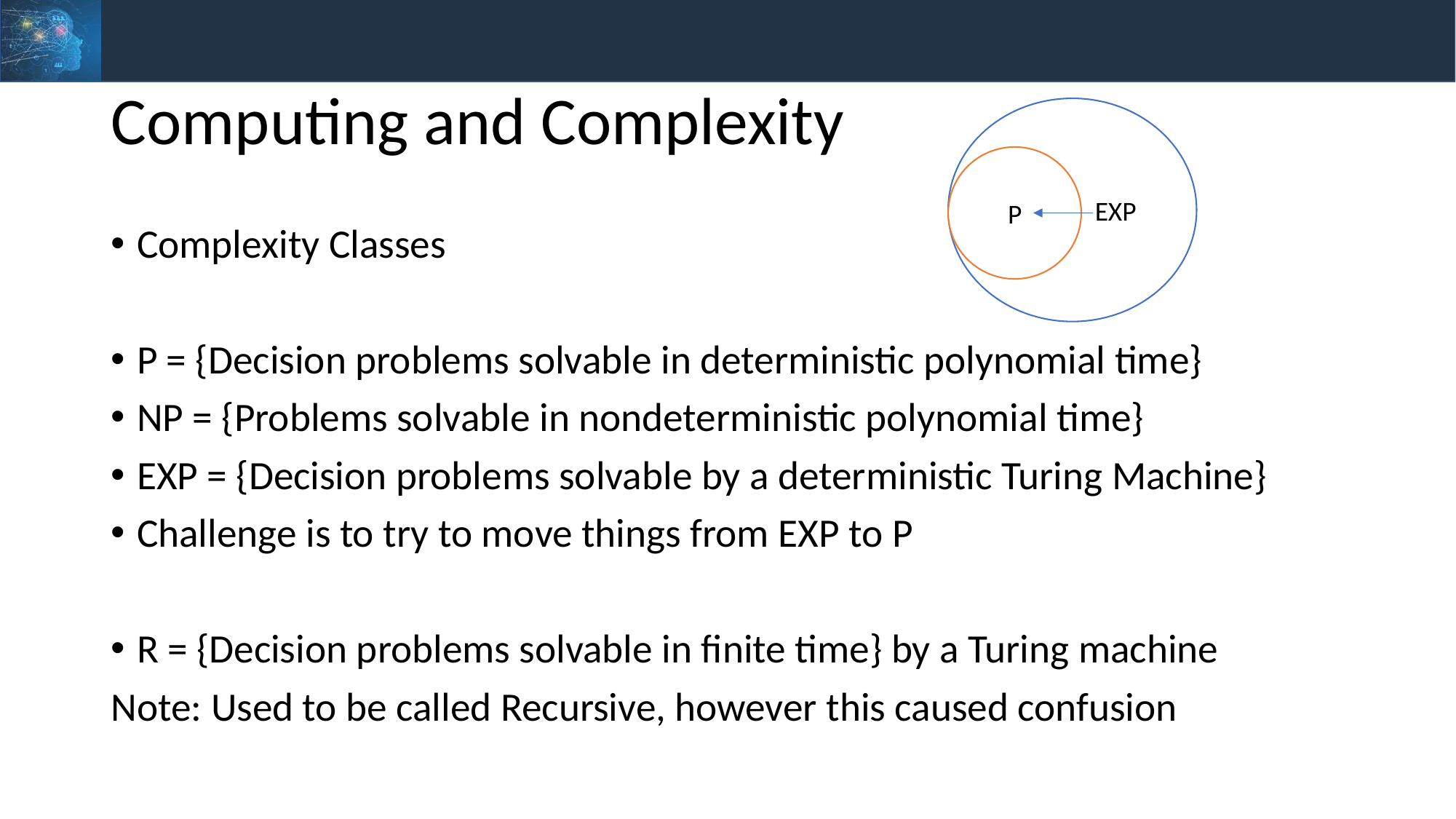

# Computing and Complexity
              EXP
P
Complexity Classes

P = {Decision problems solvable in deterministic polynomial time}
NP = {Problems solvable in nondeterministic polynomial time}
EXP = {Decision problems solvable by a deterministic Turing Machine}
Challenge is to try to move things from EXP to P

R = {Decision problems solvable in finite time} by a Turing machine
Note: Used to be called Recursive, however this caused confusion